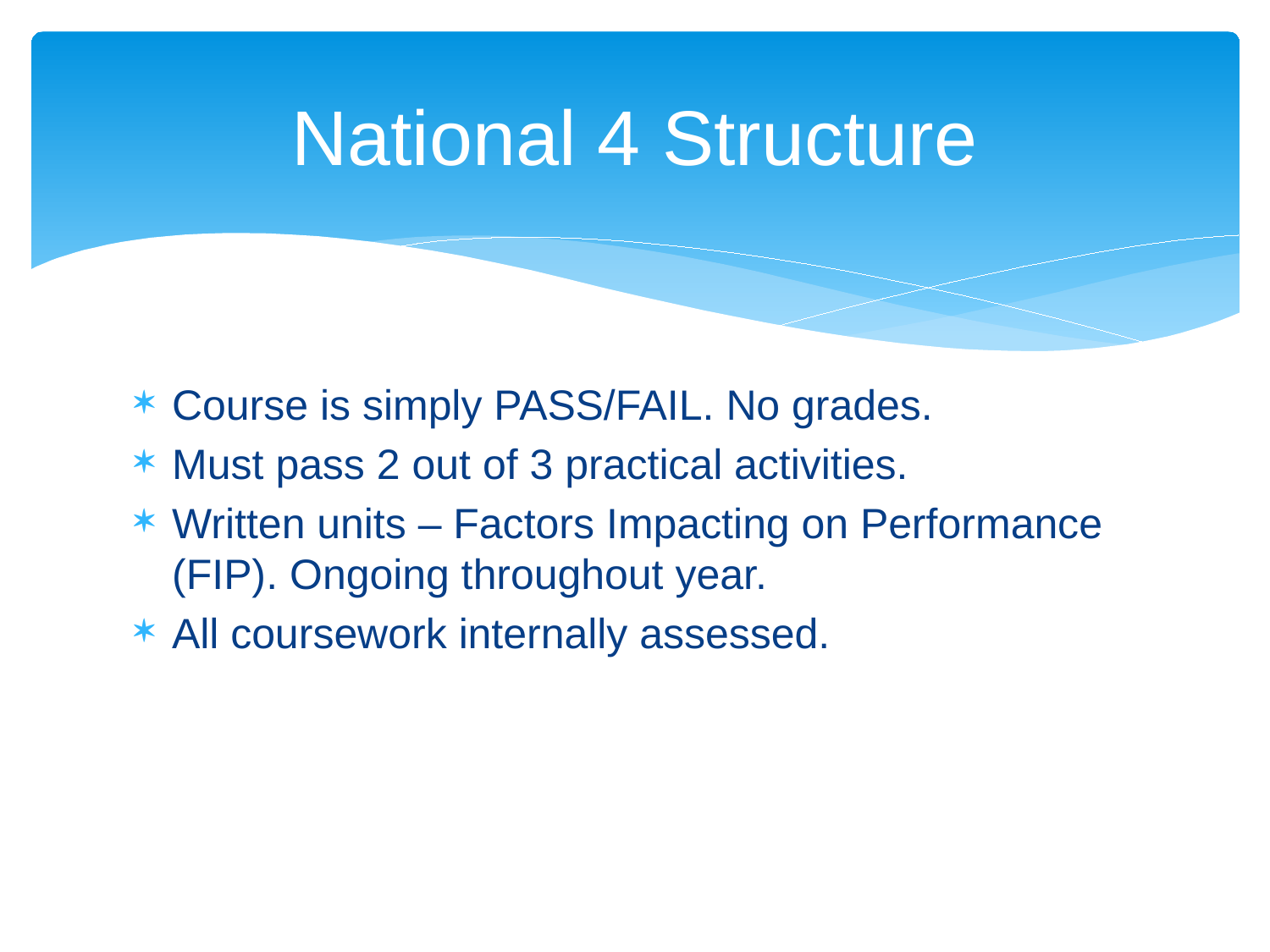

# National 4 Structure
Course is simply PASS/FAIL. No grades.
Must pass 2 out of 3 practical activities.
Written units – Factors Impacting on Performance (FIP). Ongoing throughout year.
All coursework internally assessed.